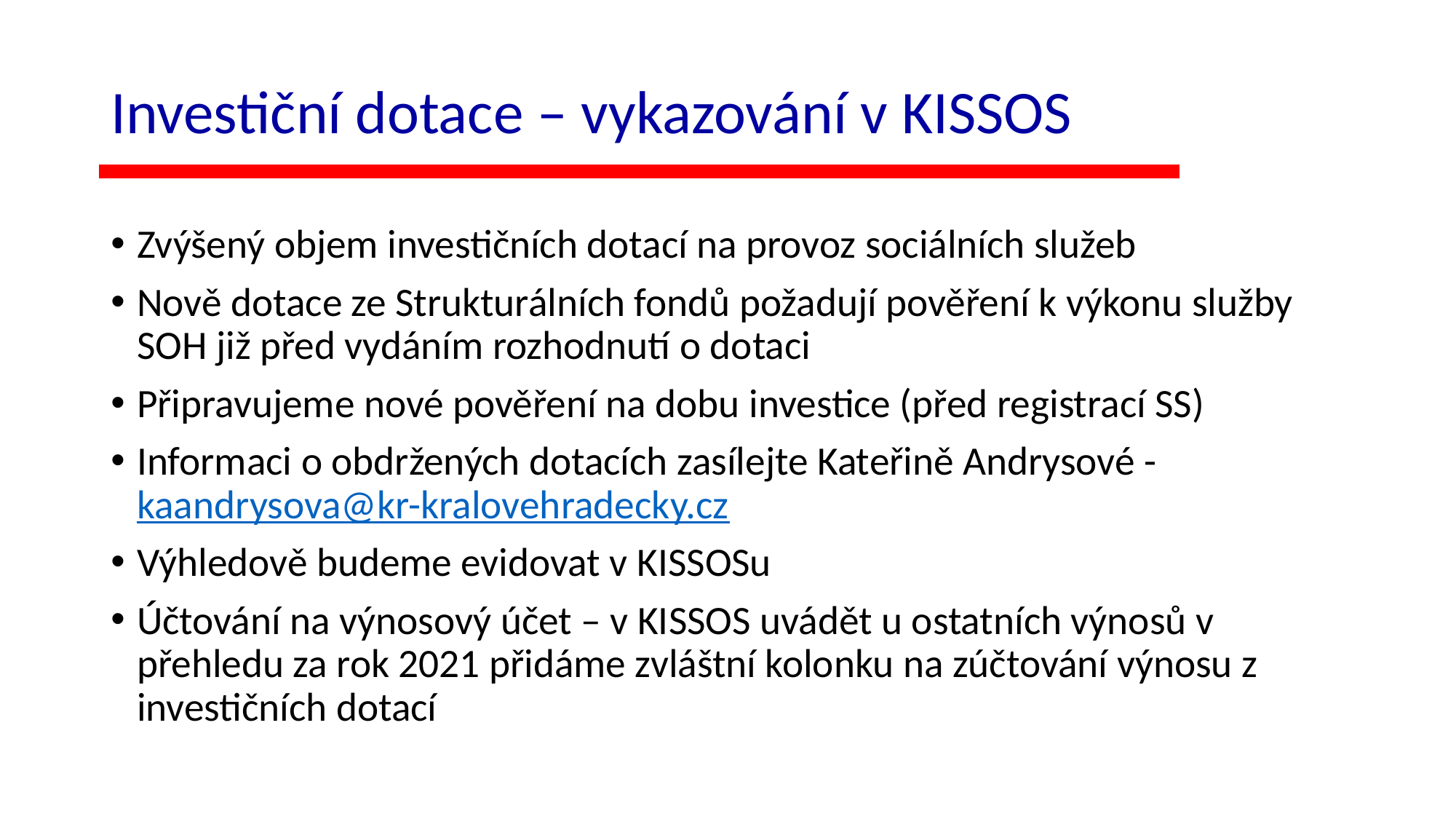

# Investiční dotace – vykazování v KISSOS

Zvýšený objem investičních dotací na provoz sociálních služeb
Nově dotace ze Strukturálních fondů požadují pověření k výkonu služby SOH již před vydáním rozhodnutí o dotaci
Připravujeme nové pověření na dobu investice (před registrací SS)
Informaci o obdržených dotacích zasílejte Kateřině Andrysové - kaandrysova@kr-kralovehradecky.cz
Výhledově budeme evidovat v KISSOSu
Účtování na výnosový účet – v KISSOS uvádět u ostatních výnosů v přehledu za rok 2021 přidáme zvláštní kolonku na zúčtování výnosu z investičních dotací